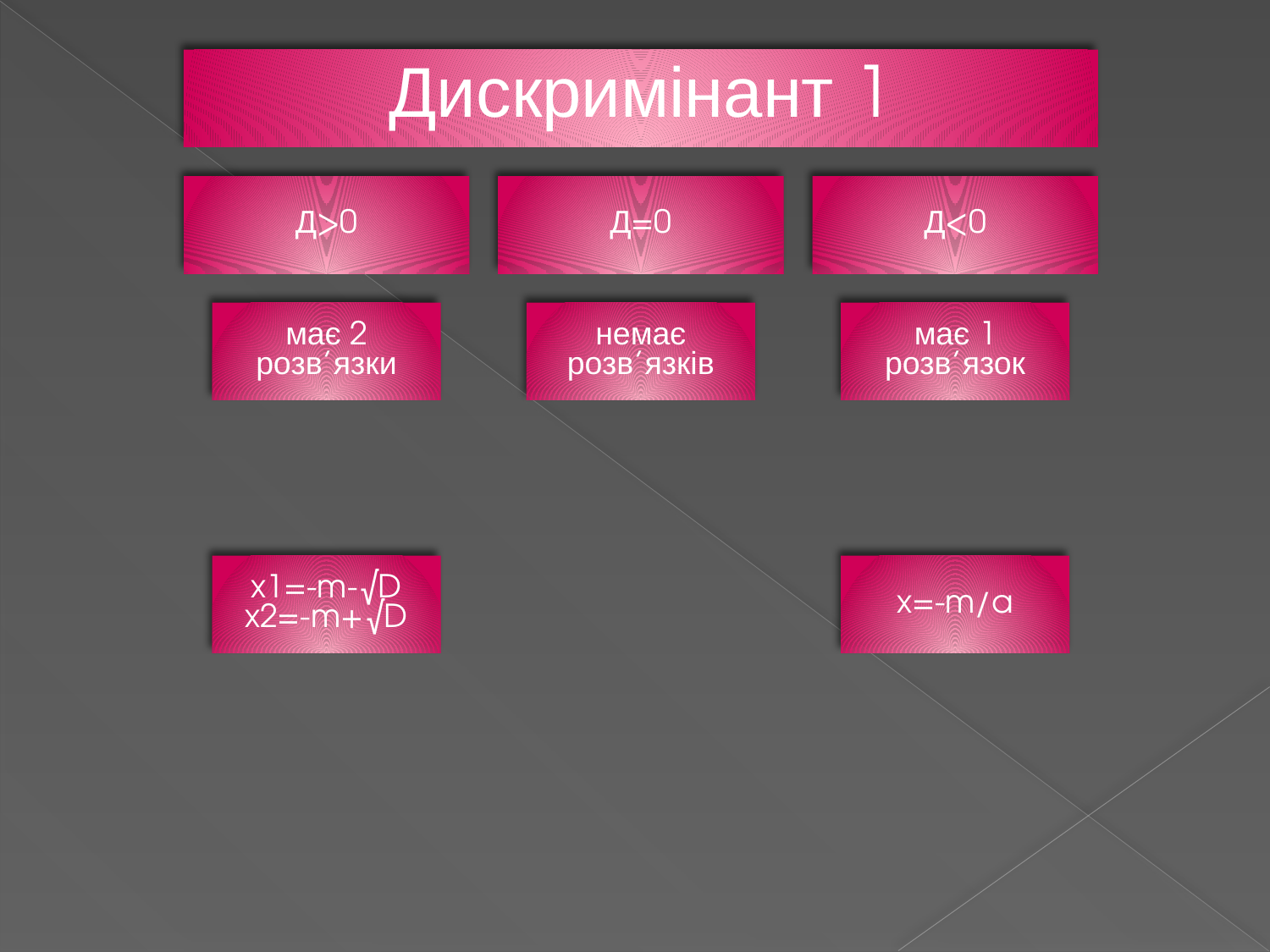

Дискримінант 1
Д>0
Д<0
має 2 розв’язки
немає розв’язків
має 1 розв’язок
x=-m/a
Д=0
x1=-m-√D
x2=-m+√D